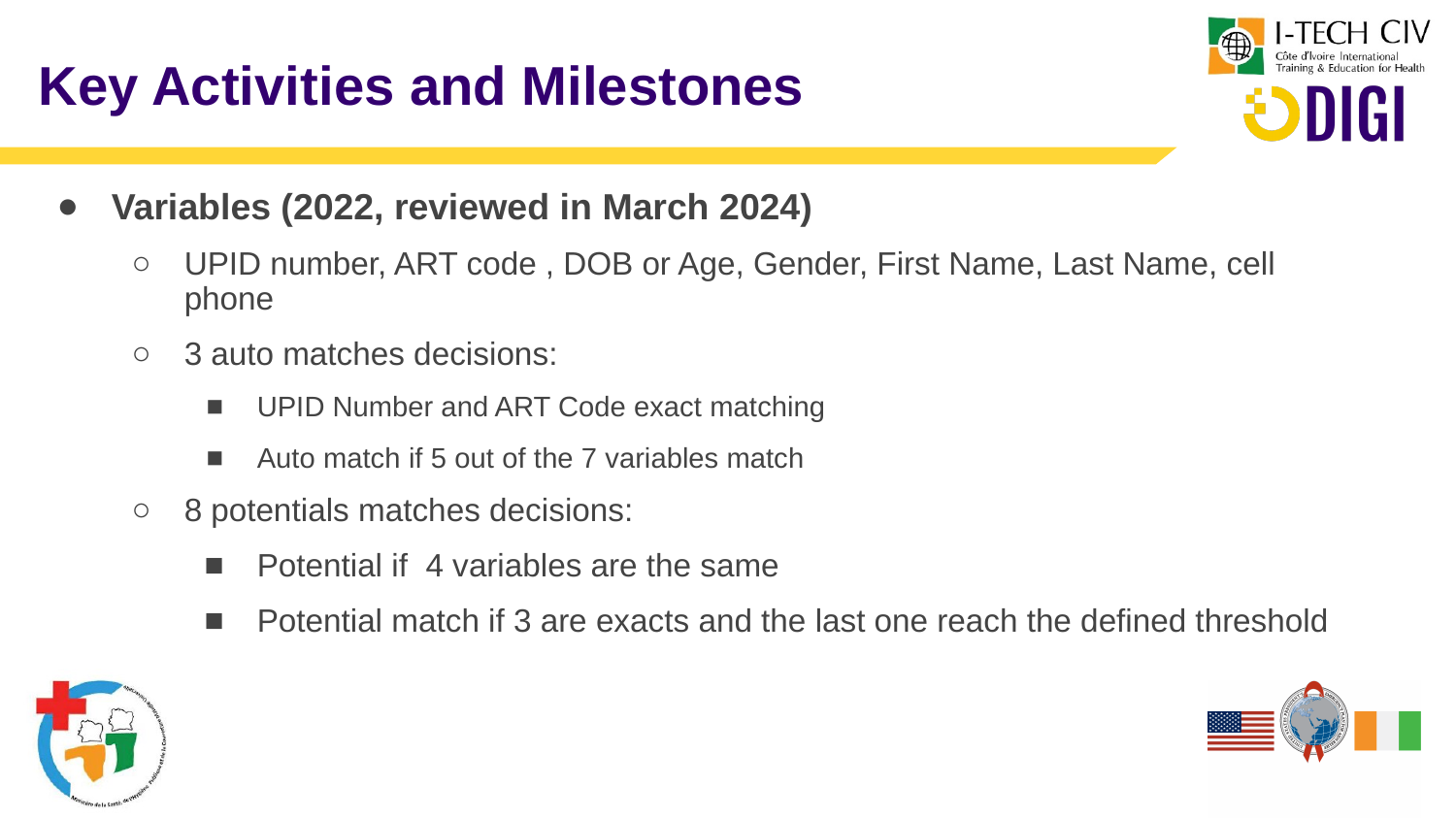

# Key Activities and Milestones
Variables (2022, reviewed in March 2024)
UPID number, ART code , DOB or Age, Gender, First Name, Last Name, cell phone
3 auto matches decisions:
UPID Number and ART Code exact matching
Auto match if 5 out of the 7 variables match
8 potentials matches decisions:
Potential if  4 variables are the same
Potential match if 3 are exacts and the last one reach the defined threshold